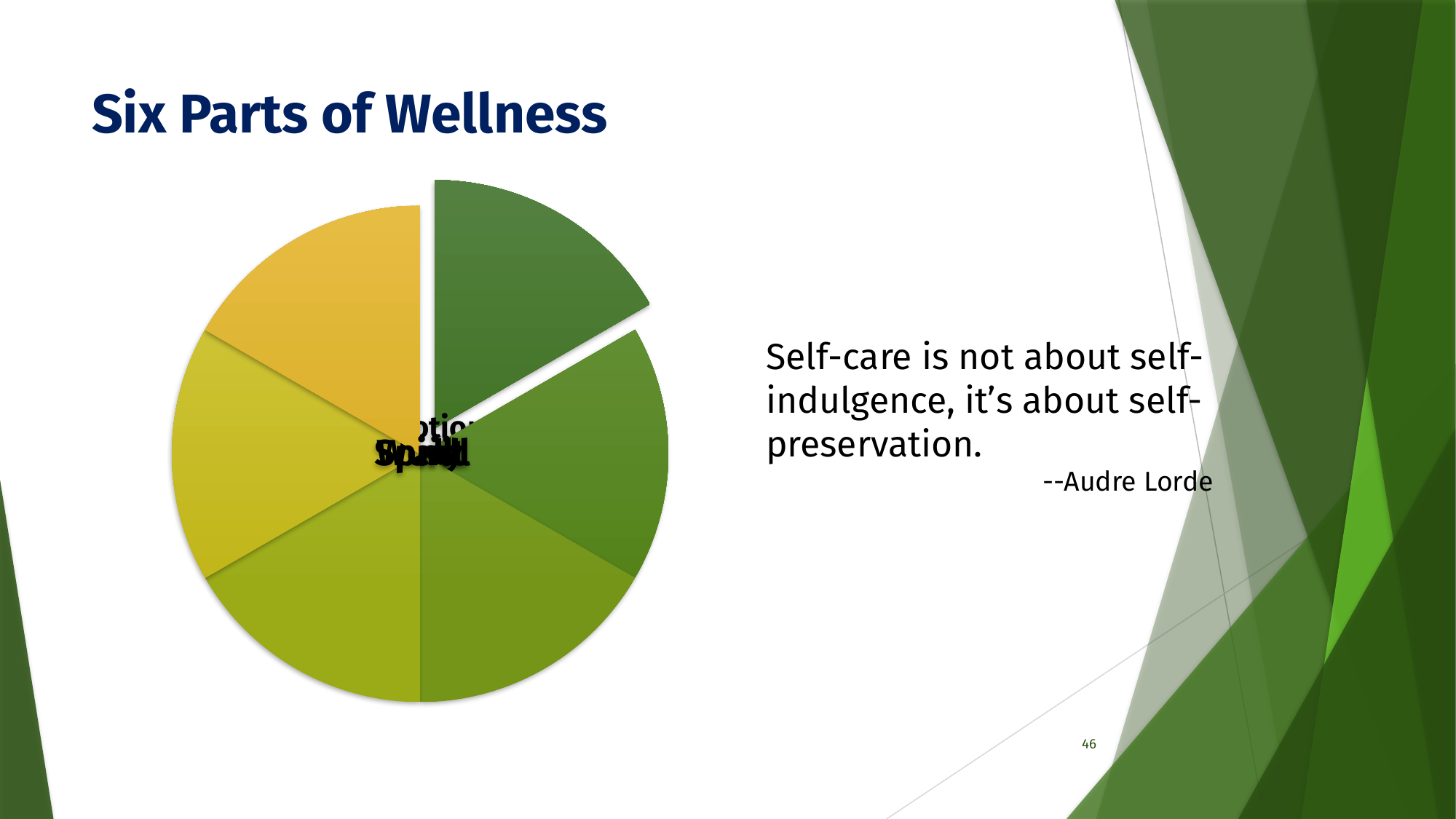

# Six Parts of Wellness
Emotions
Body
Mind
Social
Work
Spirit
Self-care is not about self-indulgence, it’s about self-preservation.
                                      --Audre Lorde
46